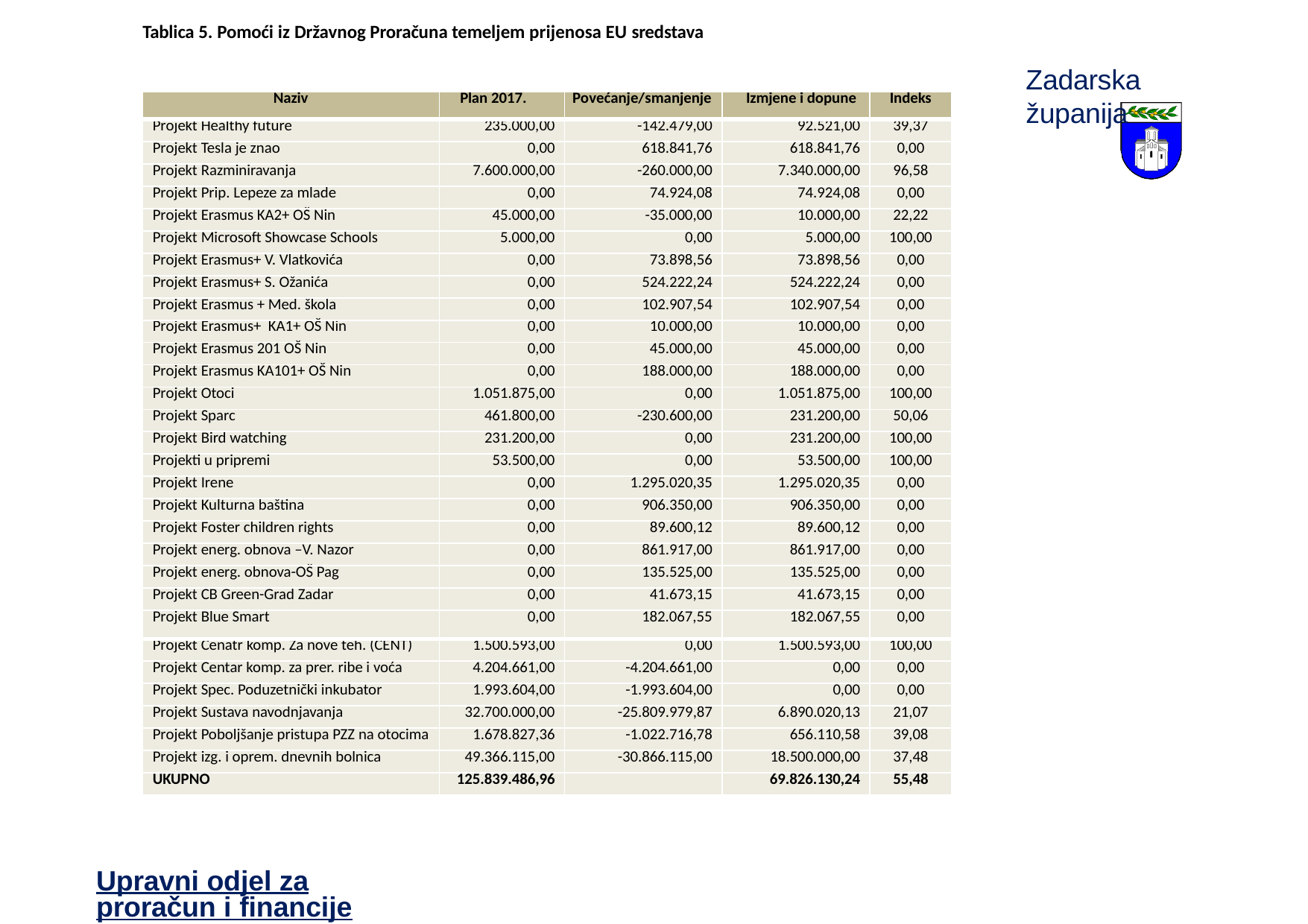

Tablica 5. Pomoći iz Državnog Proračuna temeljem prijenosa EU sredstava
Zadarska županija
| Naziv | Plan 2017. | Povećanje/smanjenje | Izmjene i dopune | Indeks |
| --- | --- | --- | --- | --- |
| Projekt Healthy future | 235.000,00 | -142.479,00 | 92.521,00 | 39,37 |
| Projekt Tesla je znao | 0,00 | 618.841,76 | 618.841,76 | 0,00 |
| Projekt Razminiravanja | 7.600.000,00 | -260.000,00 | 7.340.000,00 | 96,58 |
| Projekt Prip. Lepeze za mlade | 0,00 | 74.924,08 | 74.924,08 | 0,00 |
| Projekt Erasmus KA2+ OŠ Nin | 45.000,00 | -35.000,00 | 10.000,00 | 22,22 |
| Projekt Microsoft Showcase Schools | 5.000,00 | 0,00 | 5.000,00 | 100,00 |
| Projekt Erasmus+ V. Vlatkovića | 0,00 | 73.898,56 | 73.898,56 | 0,00 |
| Projekt Erasmus+ S. Ožanića | 0,00 | 524.222,24 | 524.222,24 | 0,00 |
| Projekt Erasmus + Med. škola | 0,00 | 102.907,54 | 102.907,54 | 0,00 |
| Projekt Erasmus+ KA1+ OŠ Nin | 0,00 | 10.000,00 | 10.000,00 | 0,00 |
| Projekt Erasmus 201 OŠ Nin | 0,00 | 45.000,00 | 45.000,00 | 0,00 |
| Projekt Erasmus KA101+ OŠ Nin | 0,00 | 188.000,00 | 188.000,00 | 0,00 |
| Projekt Otoci | 1.051.875,00 | 0,00 | 1.051.875,00 | 100,00 |
| Projekt Sparc | 461.800,00 | -230.600,00 | 231.200,00 | 50,06 |
| Projekt Bird watching | 231.200,00 | 0,00 | 231.200,00 | 100,00 |
| Projekti u pripremi | 53.500,00 | 0,00 | 53.500,00 | 100,00 |
| Projekt Irene | 0,00 | 1.295.020,35 | 1.295.020,35 | 0,00 |
| Projekt Kulturna baština | 0,00 | 906.350,00 | 906.350,00 | 0,00 |
| Projekt Foster children rights | 0,00 | 89.600,12 | 89.600,12 | 0,00 |
| Projekt energ. obnova –V. Nazor | 0,00 | 861.917,00 | 861.917,00 | 0,00 |
| Projekt energ. obnova-OŠ Pag | 0,00 | 135.525,00 | 135.525,00 | 0,00 |
| Projekt CB Green-Grad Zadar | 0,00 | 41.673,15 | 41.673,15 | 0,00 |
| Projekt Blue Smart | 0,00 | 182.067,55 | 182.067,55 | 0,00 |

| Projekt Cenatr komp. Za nove teh. (CENT) | 1.500.593,00 | 0,00 | 1.500.593,00 | 100,00 |
| --- | --- | --- | --- | --- |
| Projekt Centar komp. za prer. ribe i voća | 4.204.661,00 | -4.204.661,00 | 0,00 | 0,00 |
| Projekt Spec. Poduzetnički inkubator | 1.993.604,00 | -1.993.604,00 | 0,00 | 0,00 |
| Projekt Sustava navodnjavanja | 32.700.000,00 | -25.809.979,87 | 6.890.020,13 | 21,07 |
| Projekt Poboljšanje pristupa PZZ na otocima | 1.678.827,36 | -1.022.716,78 | 656.110,58 | 39,08 |
| Projekt izg. i oprem. dnevnih bolnica | 49.366.115,00 | -30.866.115,00 | 18.500.000,00 | 37,48 |
| UKUPNO | 125.839.486,96 |  | 69.826.130,24 | 55,48 |
Upravni odjel za proračun i financije